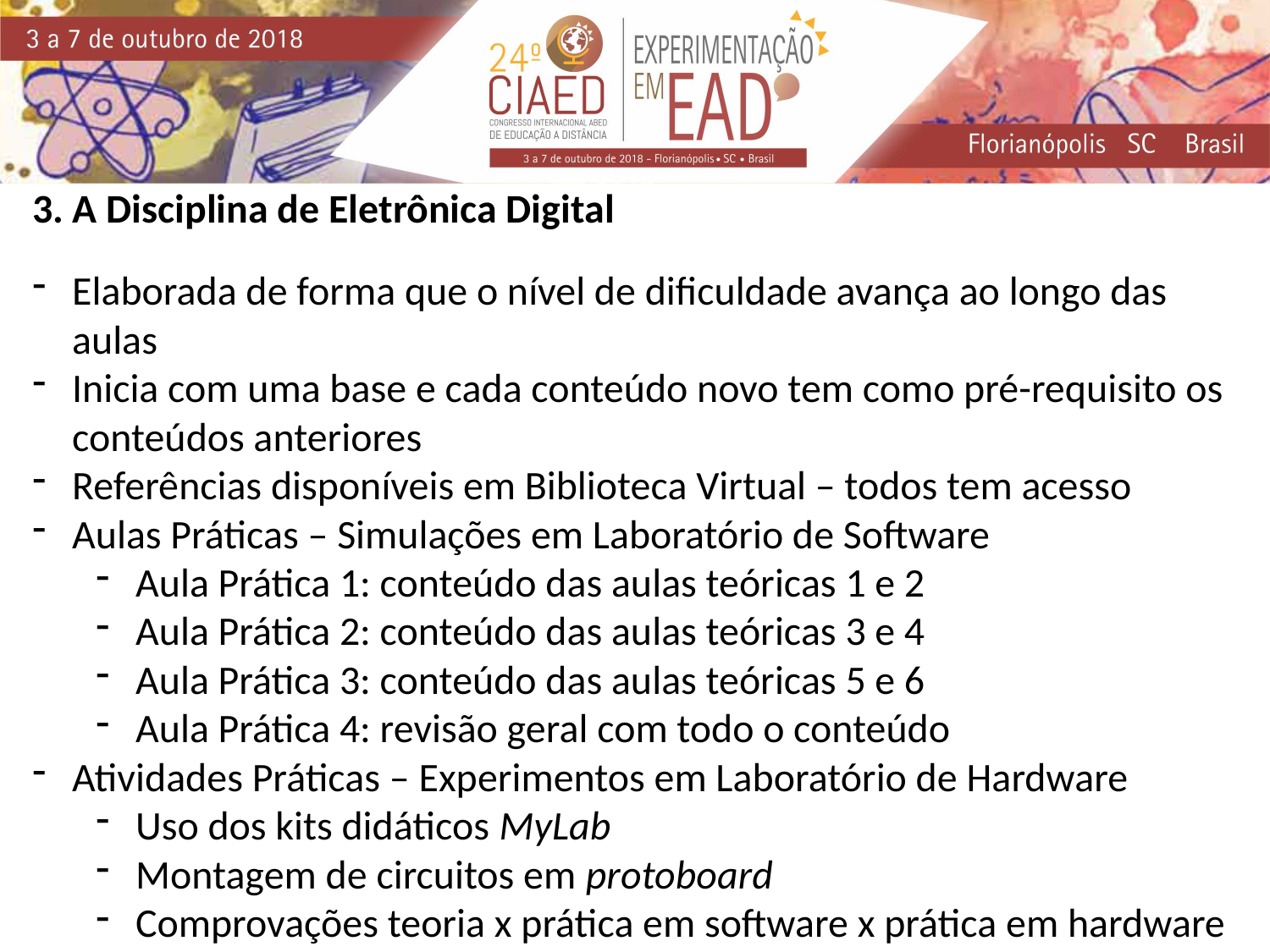

3. A Disciplina de Eletrônica Digital

Elaborada de forma que o nível de dificuldade avança ao longo das aulas
Inicia com uma base e cada conteúdo novo tem como pré-requisito os conteúdos anteriores
Referências disponíveis em Biblioteca Virtual – todos tem acesso
Aulas Práticas – Simulações em Laboratório de Software
Aula Prática 1: conteúdo das aulas teóricas 1 e 2
Aula Prática 2: conteúdo das aulas teóricas 3 e 4
Aula Prática 3: conteúdo das aulas teóricas 5 e 6
Aula Prática 4: revisão geral com todo o conteúdo
Atividades Práticas – Experimentos em Laboratório de Hardware
Uso dos kits didáticos MyLab
Montagem de circuitos em protoboard
Comprovações teoria x prática em software x prática em hardware